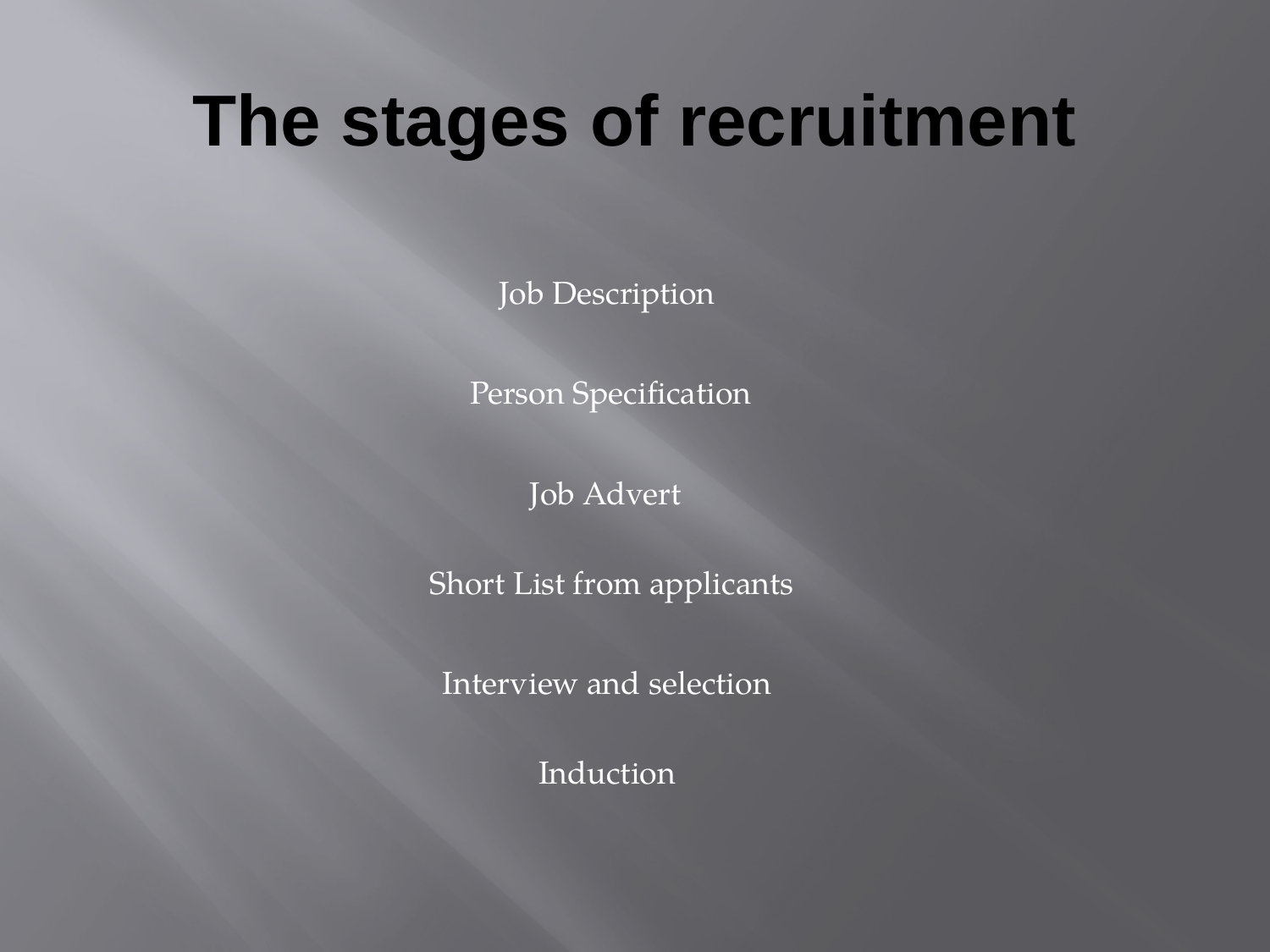

# The stages of recruitment
Job Description
Person Specification
Job Advert
Short List from applicants
Interview and selection
Induction